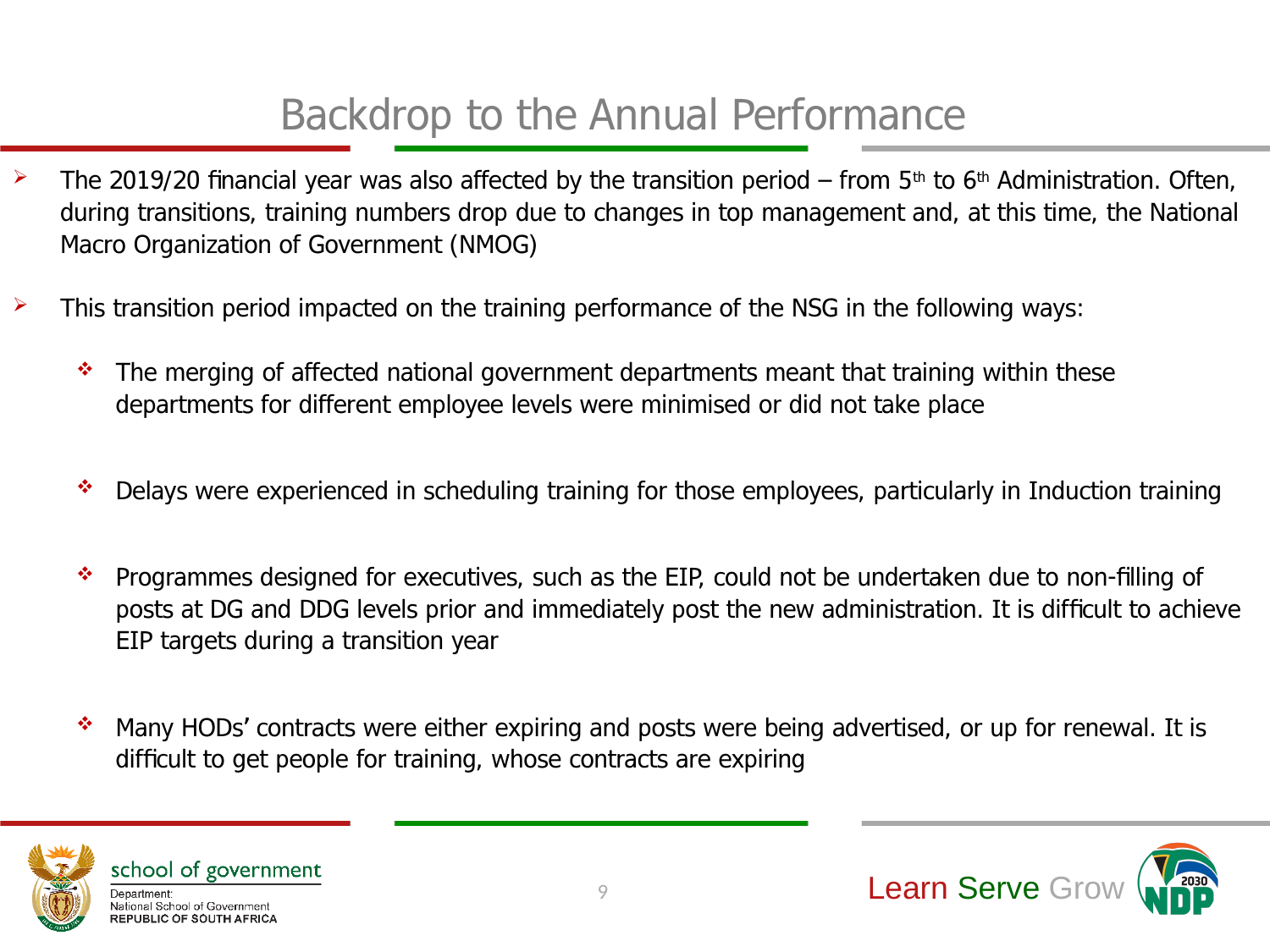

# Backdrop to the Annual Performance
The 2019/20 financial year was also affected by the transition period – from 5th to 6th Administration. Often, during transitions, training numbers drop due to changes in top management and, at this time, the National Macro Organization of Government (NMOG)

This transition period impacted on the training performance of the NSG in the following ways:

The merging of affected national government departments meant that training within these departments for different employee levels were minimised or did not take place

Delays were experienced in scheduling training for those employees, particularly in Induction training

Programmes designed for executives, such as the EIP, could not be undertaken due to non-filling of posts at DG and DDG levels prior and immediately post the new administration. It is difficult to achieve EIP targets during a transition year

Many HODs’ contracts were either expiring and posts were being advertised, or up for renewal. It is difficult to get people for training, whose contracts are expiring

9